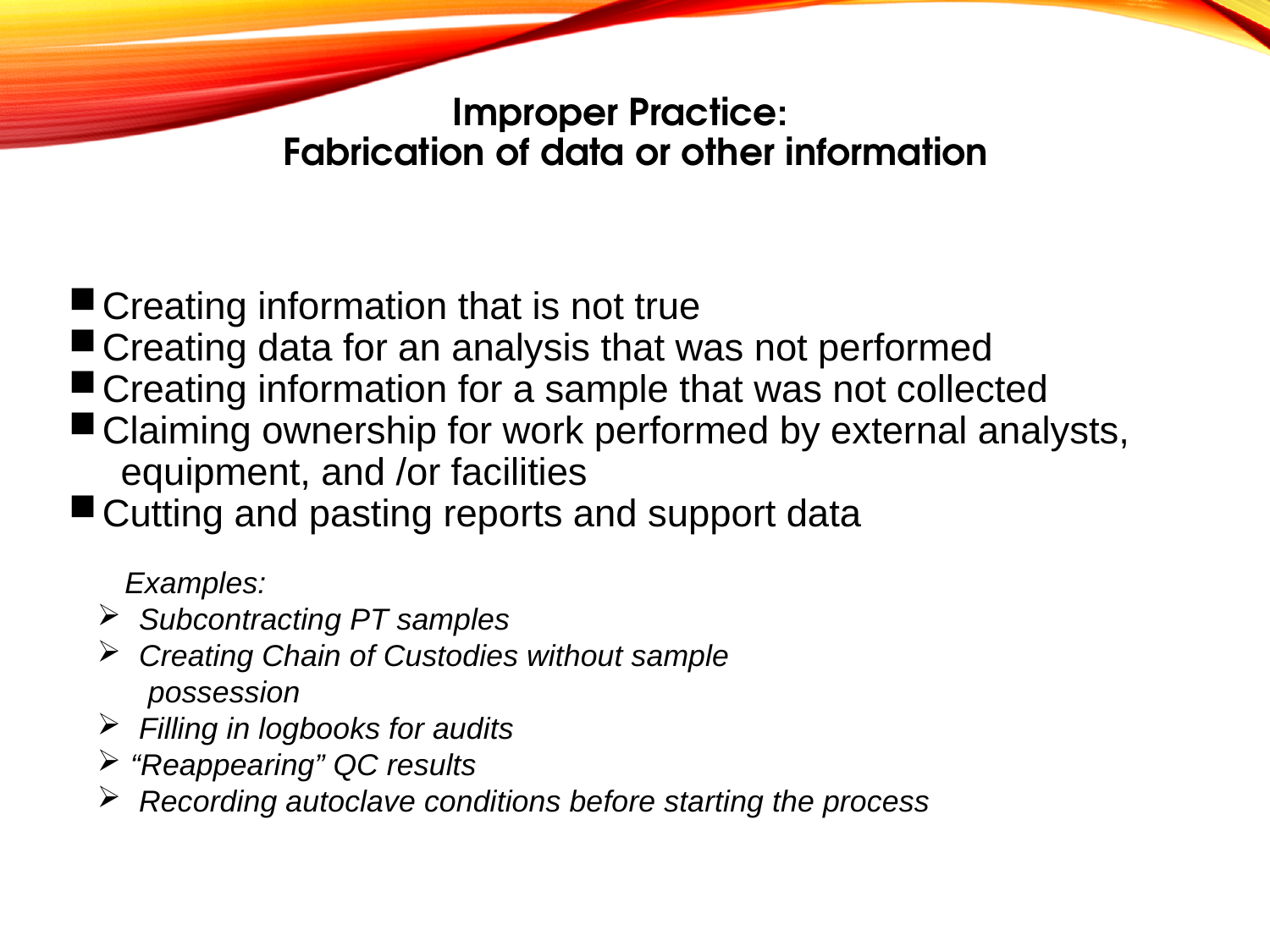

Improper Practice:
Fabrication of data or other information

Creating information that is not true
Creating data for an analysis that was not performed
Creating information for a sample that was not collected
Claiming ownership for work performed by external analysts,
     equipment, and /or facilities
Cutting and pasting reports and support data

   Examples:
  Subcontracting PT samples
  Creating Chain of Custodies without sample
      possession
  Filling in logbooks for audits
 “Reappearing” QC results
  Recording autoclave conditions before starting the process